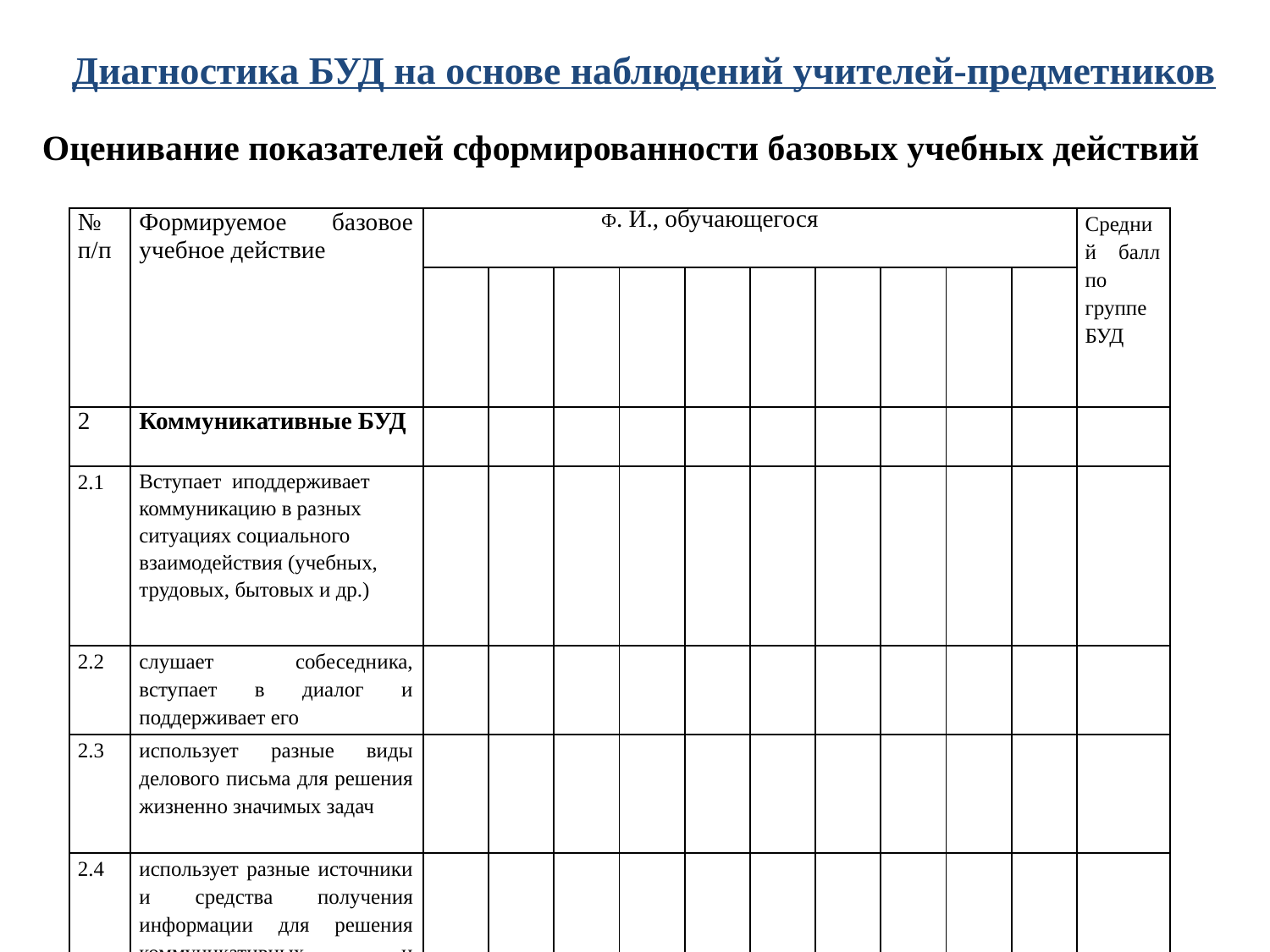

Диагностика БУД на основе наблюдений учителей-предметников
Оценивание показателей сформированности базовых учебных действий
| № п/п | Формируемое базовое учебное действие | Ф. И., обучающегося |  |  |  |  |  |  |  |  |  | Средний балл по группе БУД |
| --- | --- | --- | --- | --- | --- | --- | --- | --- | --- | --- | --- | --- |
|  |  |  |  |  |  |  |  |  |  |  |  |  |
| 2 | Коммуникативные БУД |  |  |  |  |  |  |  |  |  |  |  |
| 2.1 | Вступает иподдерживает коммуникацию в разных ситуациях социального взаимодействия (учебных, трудовых, бытовых и др.) |  |  |  |  |  |  |  |  |  |  |  |
| 2.2 | слушает собеседника, вступает в диалог и поддерживает его |  |  |  |  |  |  |  |  |  |  |  |
| 2.3 | использует разные виды делового письма для решения жизненно значимых задач |  |  |  |  |  |  |  |  |  |  |  |
| 2.4 | использует разные источники и средства получения информации для решения коммуникативных и познавательных задач |  |  |  |  |  |  |  |  |  |  |  |